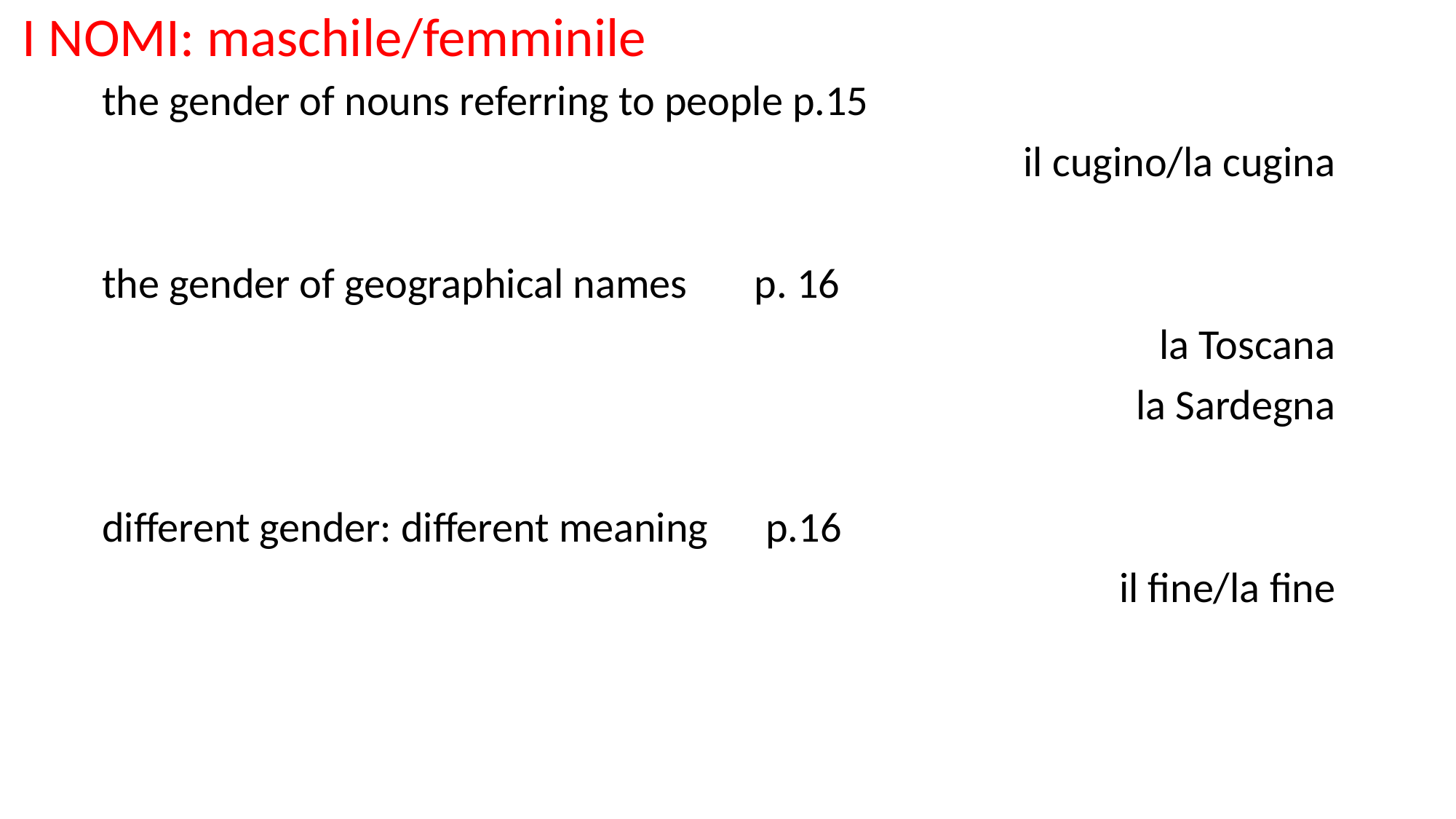

I NOMI: maschile/femminile
the gender of nouns referring to people p.15
il cugino/la cugina

the gender of geographical names       p. 16
la Toscana
la Sardegna

different gender: different meaning      p.16
il fine/la fine